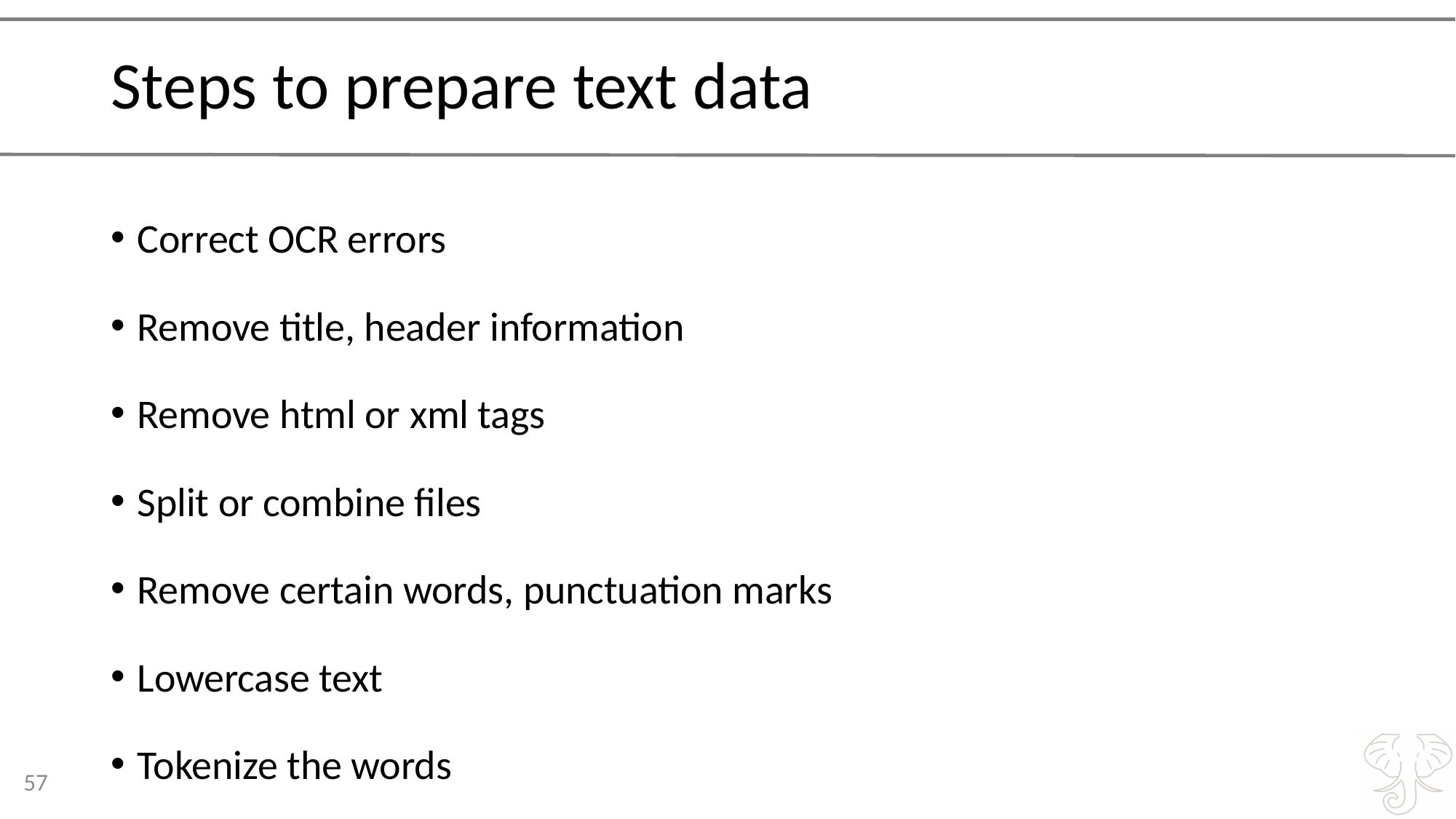

# Steps to prepare text data
Correct OCR errors
Remove title, header information
Remove html or xml tags
Split or combine files
Remove certain words, punctuation marks
Lowercase text
Tokenize the words
57